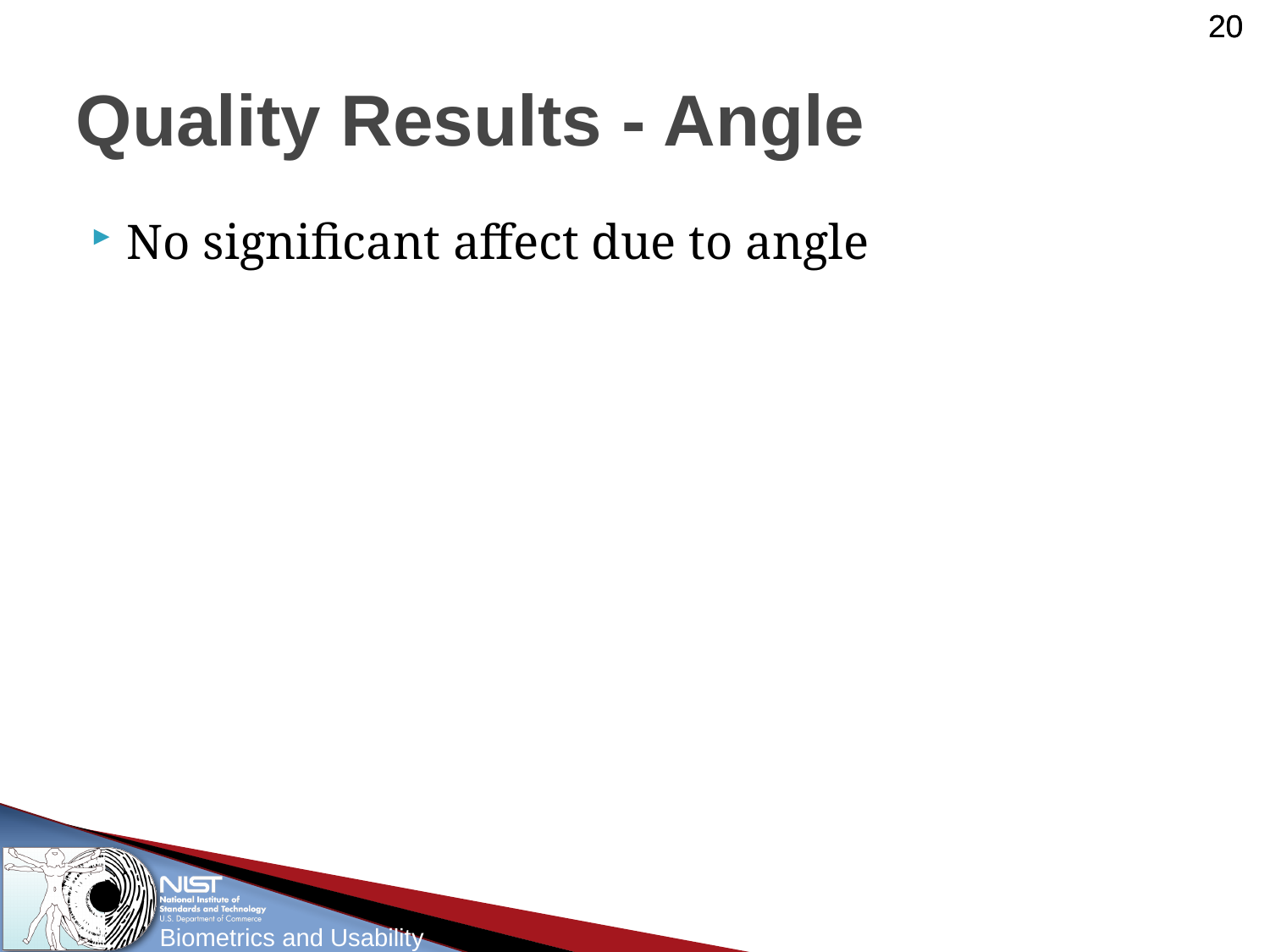

# Quality Results - Angle
No significant affect due to angle